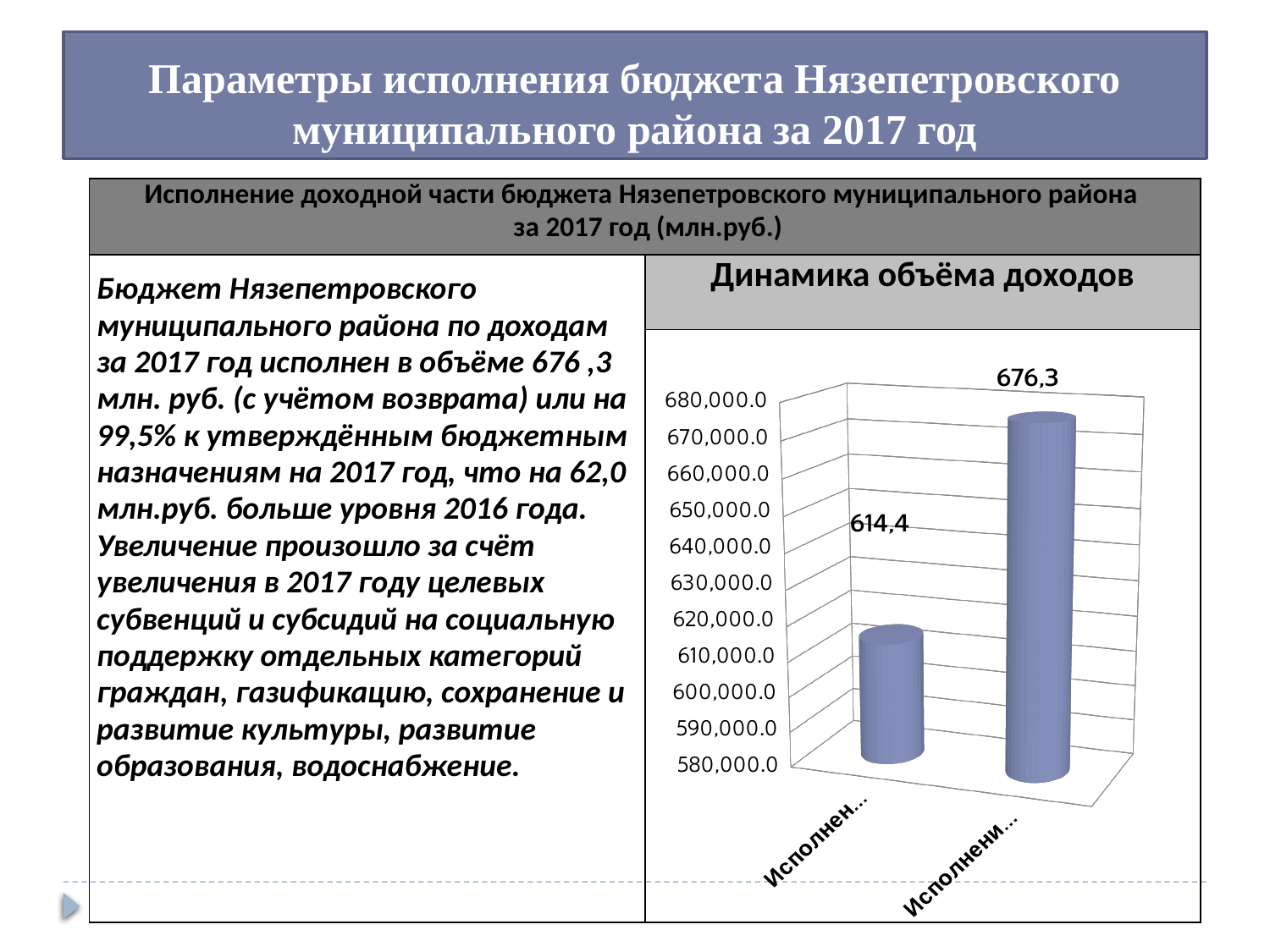

# Параметры исполнения бюджета Нязепетровского муниципального района за 2017 год
| Исполнение доходной части бюджета Нязепетровского муниципального района за 2017 год (млн.руб.) |  |
| --- | --- |
| Бюджет Нязепетровского муниципального района по доходам за 2017 год исполнен в объёме 676 ,3 млн. руб. (с учётом возврата) или на 99,5% к утверждённым бюджетным назначениям на 2017 год, что на 62,0 млн.руб. больше уровня 2016 года. Увеличение произошло за счёт увеличения в 2017 году целевых субвенций и субсидий на социальную поддержку отдельных категорий граждан, газификацию, сохранение и развитие культуры, развитие образования, водоснабжение. | Динамика объёма доходов |
|  |  |

[unsupported chart]